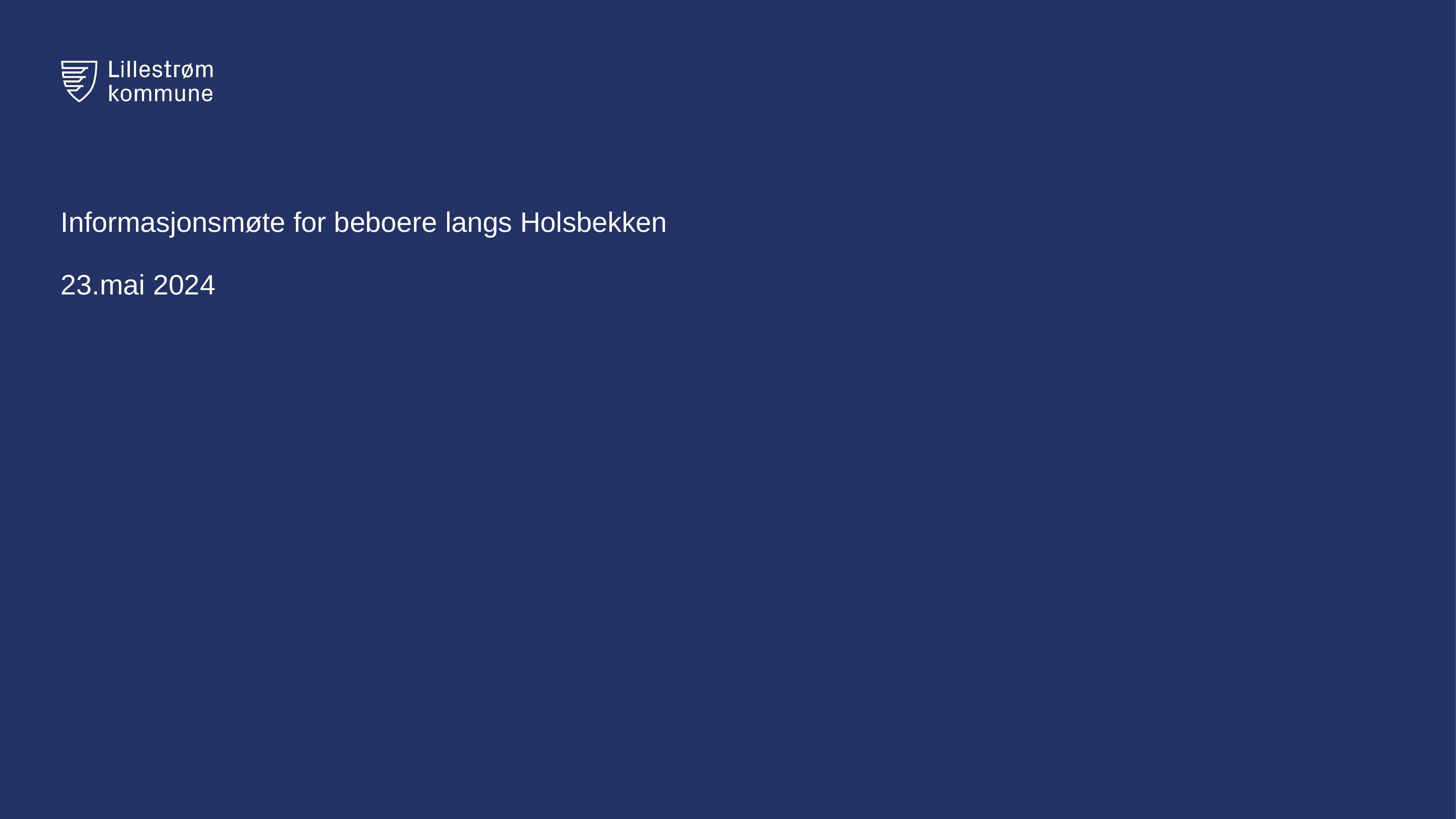

# Informasjonsmøte for beboere langs Holsbekken 23.mai 2024